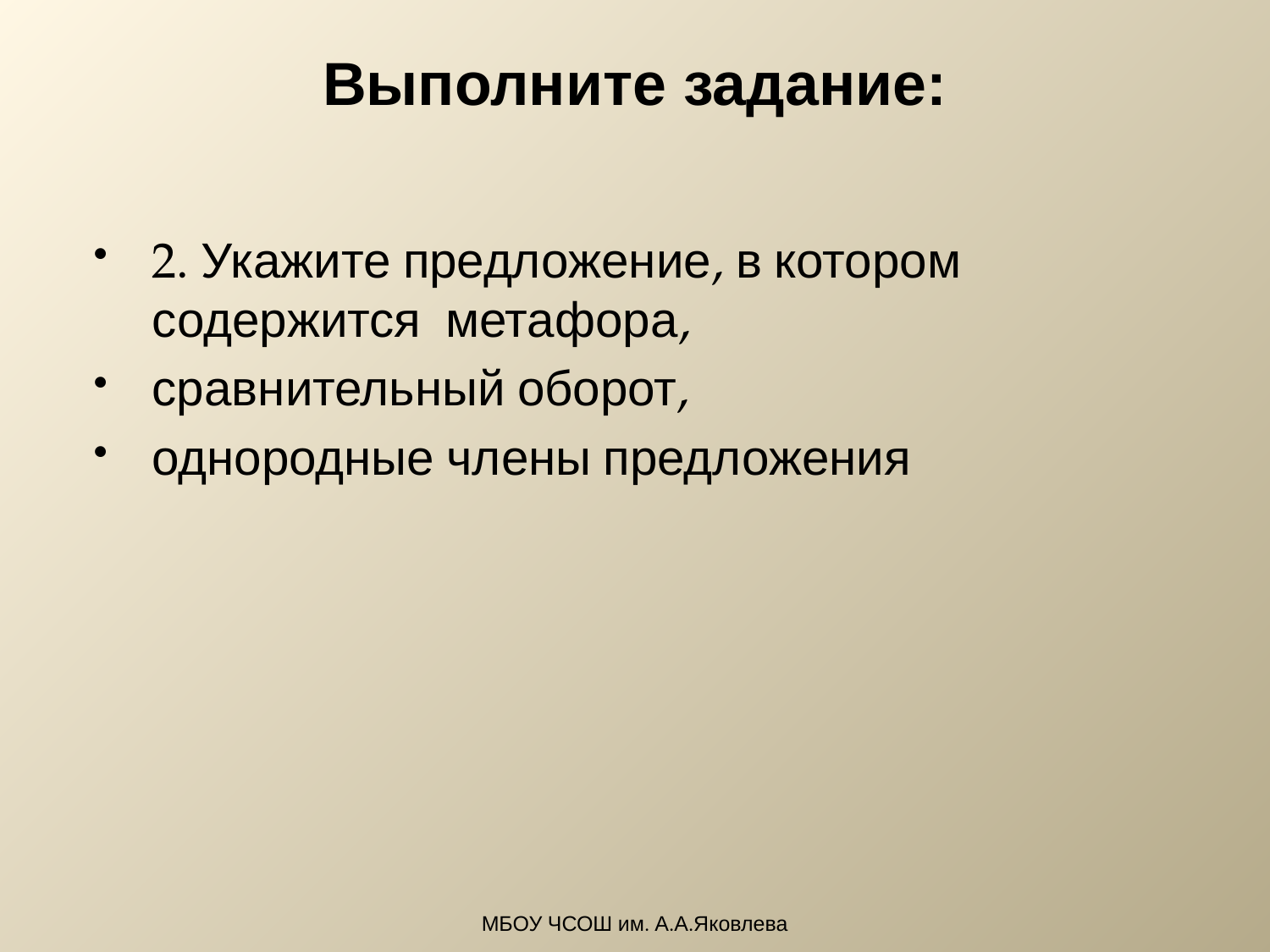

# Выполните задание:
2. Укажите предложение, в котором содержится  метафора,
сравнительный оборот,
однородные члены предложения
МБОУ ЧСОШ им. А.А.Яковлева